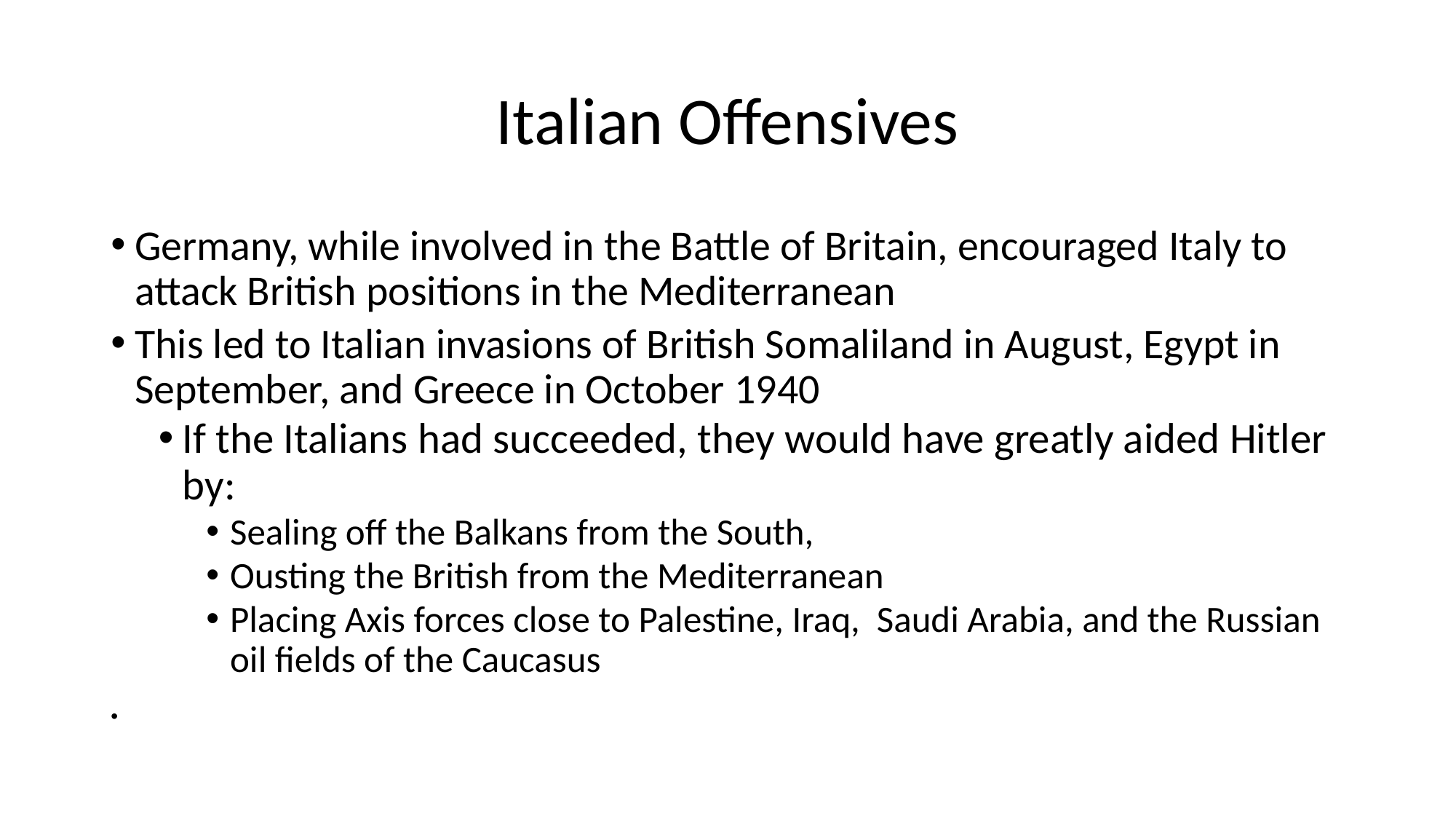

# Italian Offensives
Germany, while involved in the Battle of Britain, encouraged Italy to attack British positions in the Mediterranean
This led to Italian invasions of British Somaliland in August, Egypt in September, and Greece in October 1940
If the Italians had succeeded, they would have greatly aided Hitler by:
Sealing off the Balkans from the South,
Ousting the British from the Mediterranean
Placing Axis forces close to Palestine, Iraq,  Saudi Arabia, and the Russian oil fields of the Caucasus